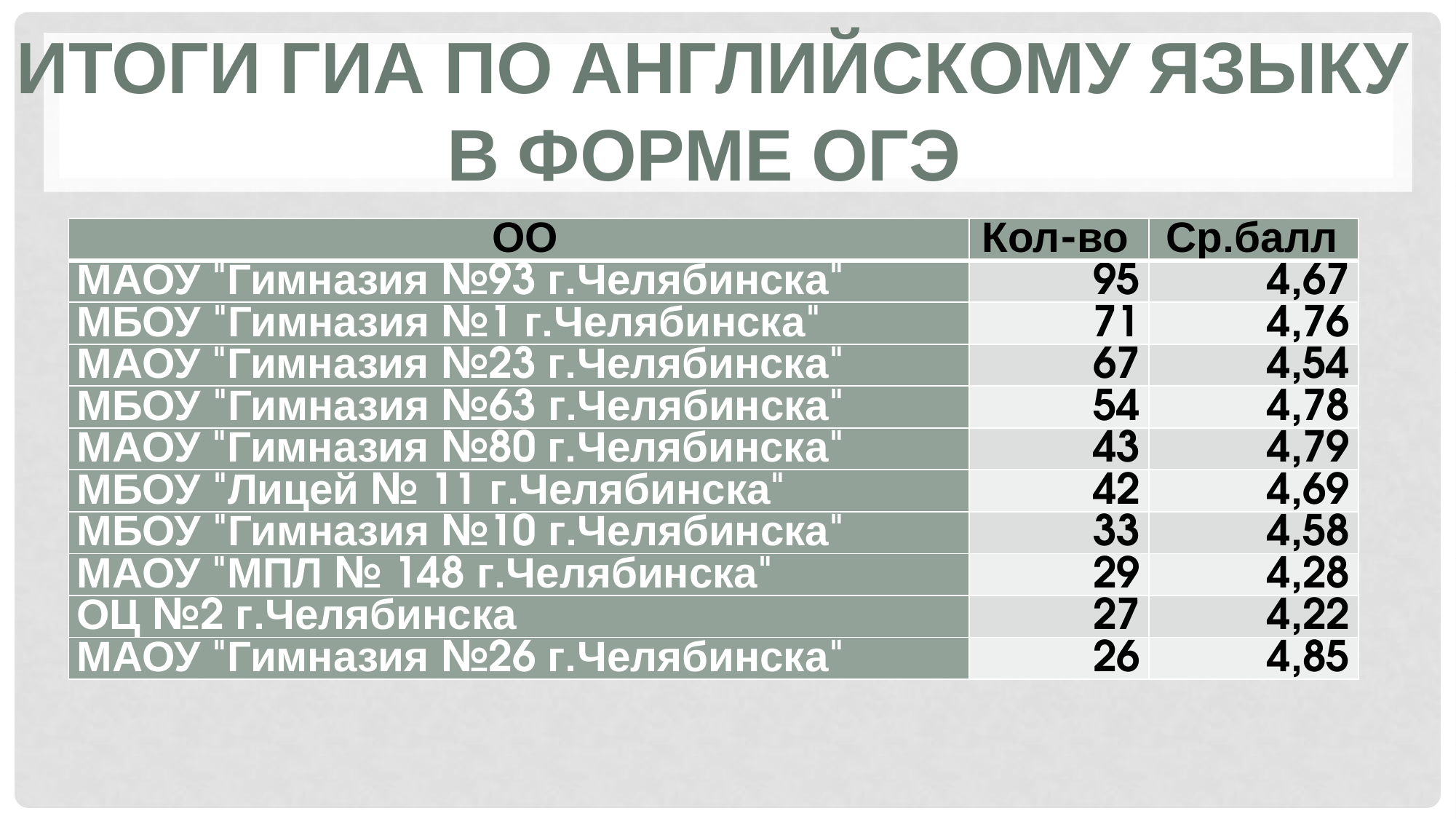

Итоги ГИА по английскому языку в форме ОГЭ
#
| ОО | Кол-во | Ср.балл |
| --- | --- | --- |
| МАОУ "Гимназия №93 г.Челябинска" | 95 | 4,67 |
| МБОУ "Гимназия №1 г.Челябинска" | 71 | 4,76 |
| МАОУ "Гимназия №23 г.Челябинска" | 67 | 4,54 |
| МБОУ "Гимназия №63 г.Челябинска" | 54 | 4,78 |
| МАОУ "Гимназия №80 г.Челябинска" | 43 | 4,79 |
| МБОУ "Лицей № 11 г.Челябинска" | 42 | 4,69 |
| МБОУ "Гимназия №10 г.Челябинска" | 33 | 4,58 |
| МАОУ "МПЛ № 148 г.Челябинска" | 29 | 4,28 |
| ОЦ №2 г.Челябинска | 27 | 4,22 |
| МАОУ "Гимназия №26 г.Челябинска" | 26 | 4,85 |